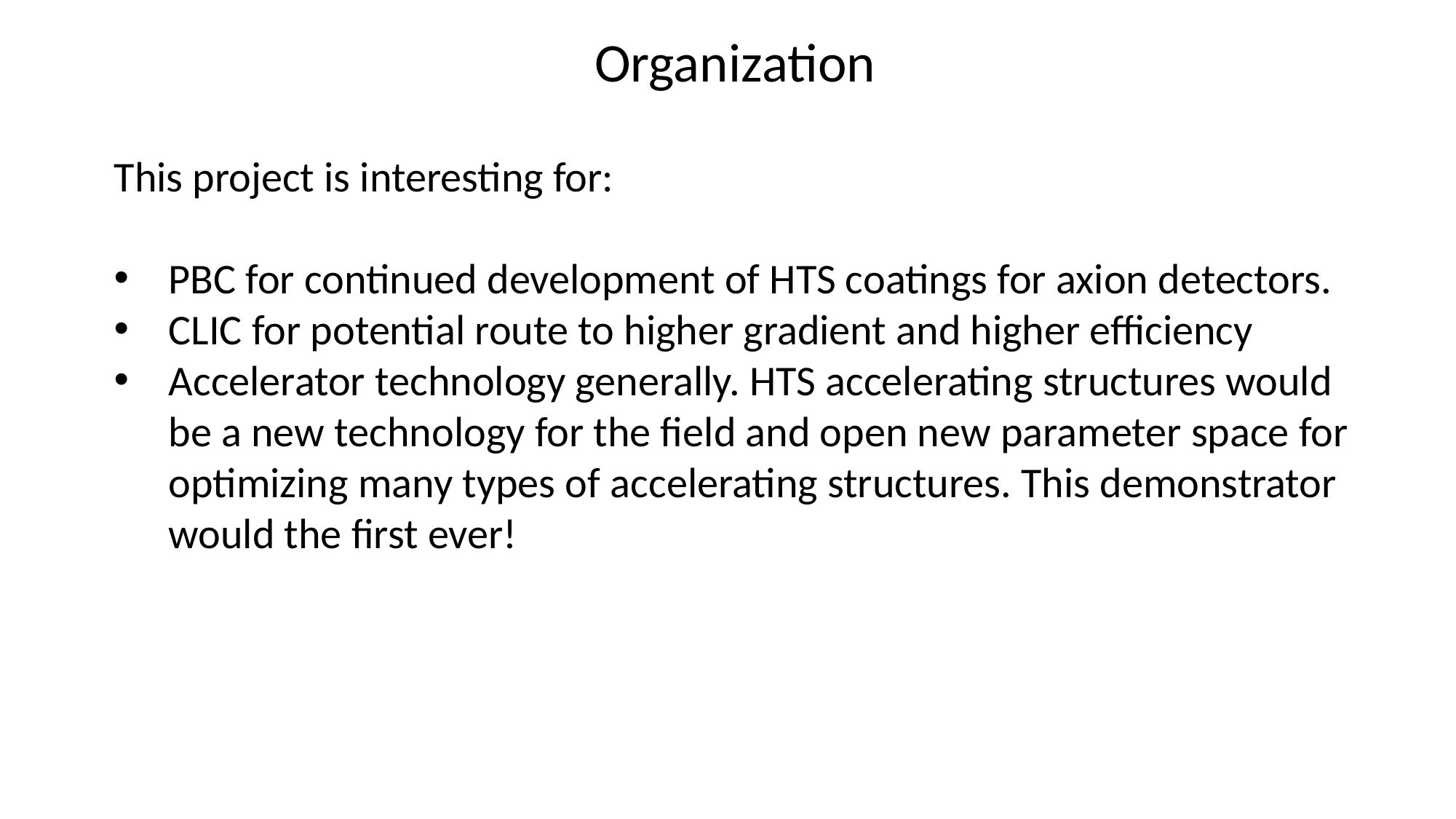

Organization
This project is interesting for:

PBC for continued development of HTS coatings for axion detectors.
CLIC for potential route to higher gradient and higher efficiency
Accelerator technology generally. HTS accelerating structures would be a new technology for the field and open new parameter space for optimizing many types of accelerating structures. This demonstrator would the first ever!